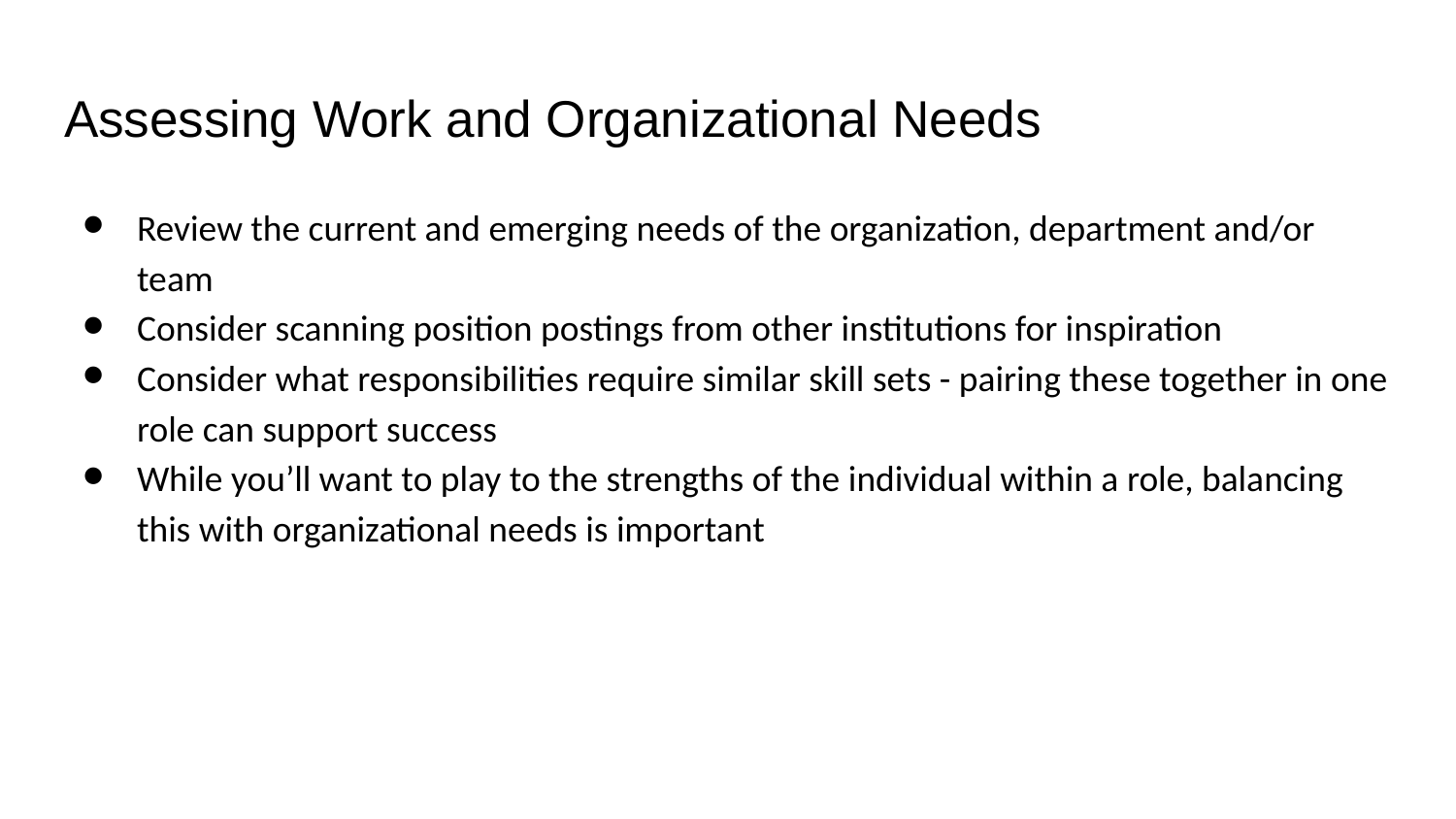

# Assessing Work and Organizational Needs
Review the current and emerging needs of the organization, department and/or team
Consider scanning position postings from other institutions for inspiration
Consider what responsibilities require similar skill sets - pairing these together in one role can support success
While you’ll want to play to the strengths of the individual within a role, balancing this with organizational needs is important